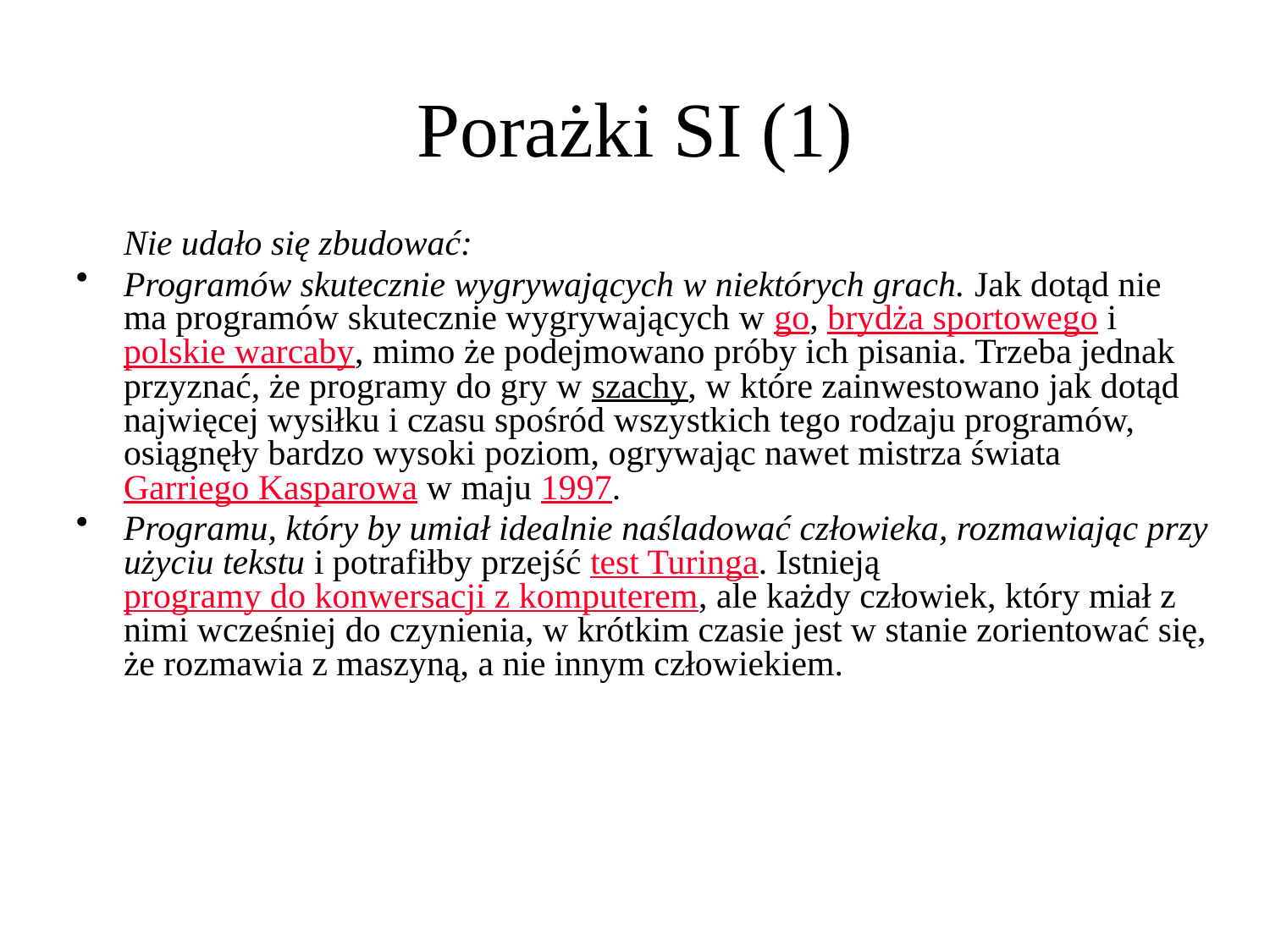

# Porażki SI (1)
	Nie udało się zbudować:
Programów skutecznie wygrywających w niektórych grach. Jak dotąd nie ma programów skutecznie wygrywających w go, brydża sportowego i polskie warcaby, mimo że podejmowano próby ich pisania. Trzeba jednak przyznać, że programy do gry w szachy, w które zainwestowano jak dotąd najwięcej wysiłku i czasu spośród wszystkich tego rodzaju programów, osiągnęły bardzo wysoki poziom, ogrywając nawet mistrza świata Garriego Kasparowa w maju 1997.
Programu, który by umiał idealnie naśladować człowieka, rozmawiając przy użyciu tekstu i potrafiłby przejść test Turinga. Istnieją programy do konwersacji z komputerem, ale każdy człowiek, który miał z nimi wcześniej do czynienia, w krótkim czasie jest w stanie zorientować się, że rozmawia z maszyną, a nie innym człowiekiem.